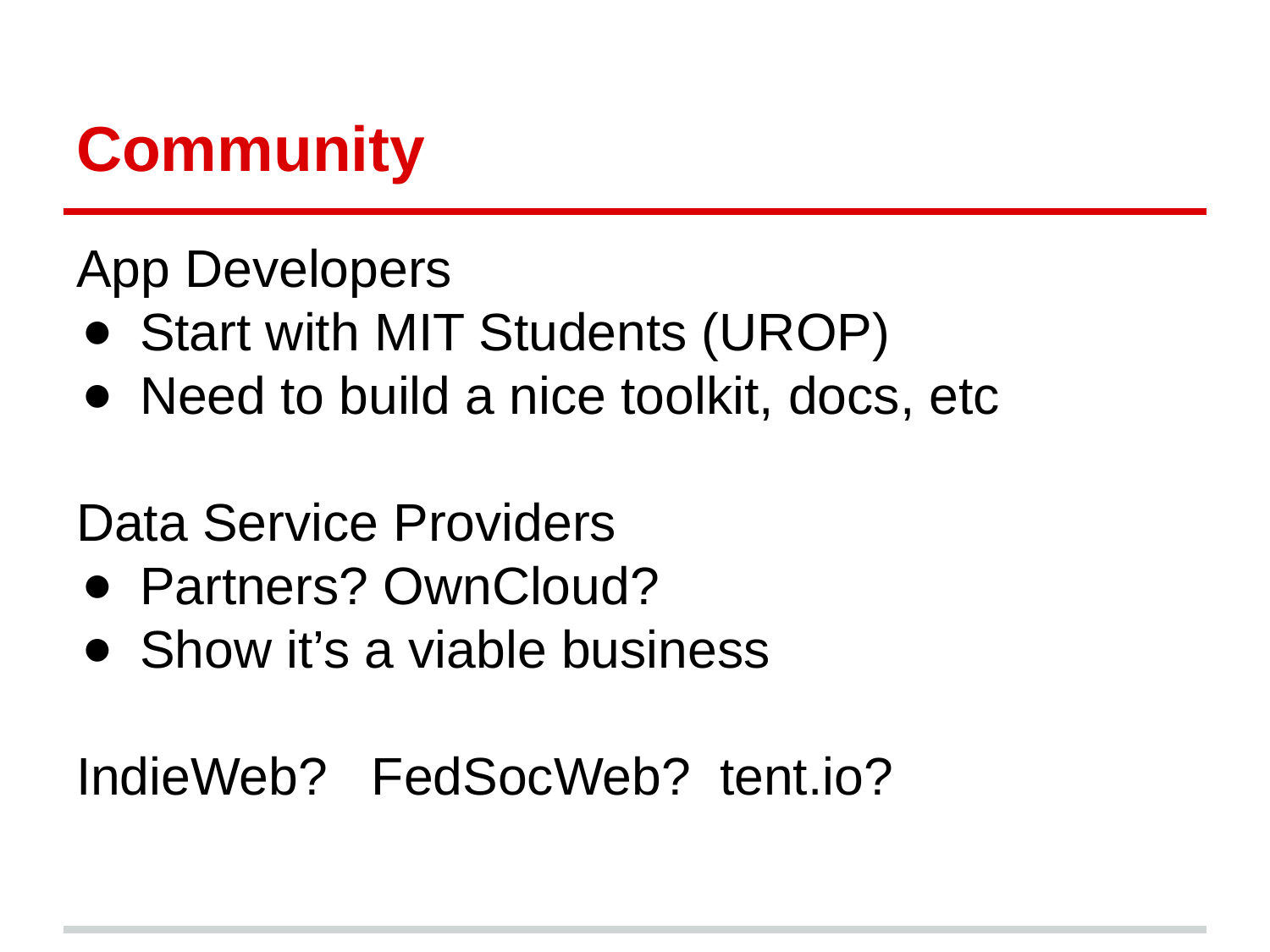

# Community
App Developers
Start with MIT Students (UROP)
Need to build a nice toolkit, docs, etc

Data Service Providers
Partners? OwnCloud?
Show it’s a viable business

IndieWeb?   FedSocWeb?  tent.io?